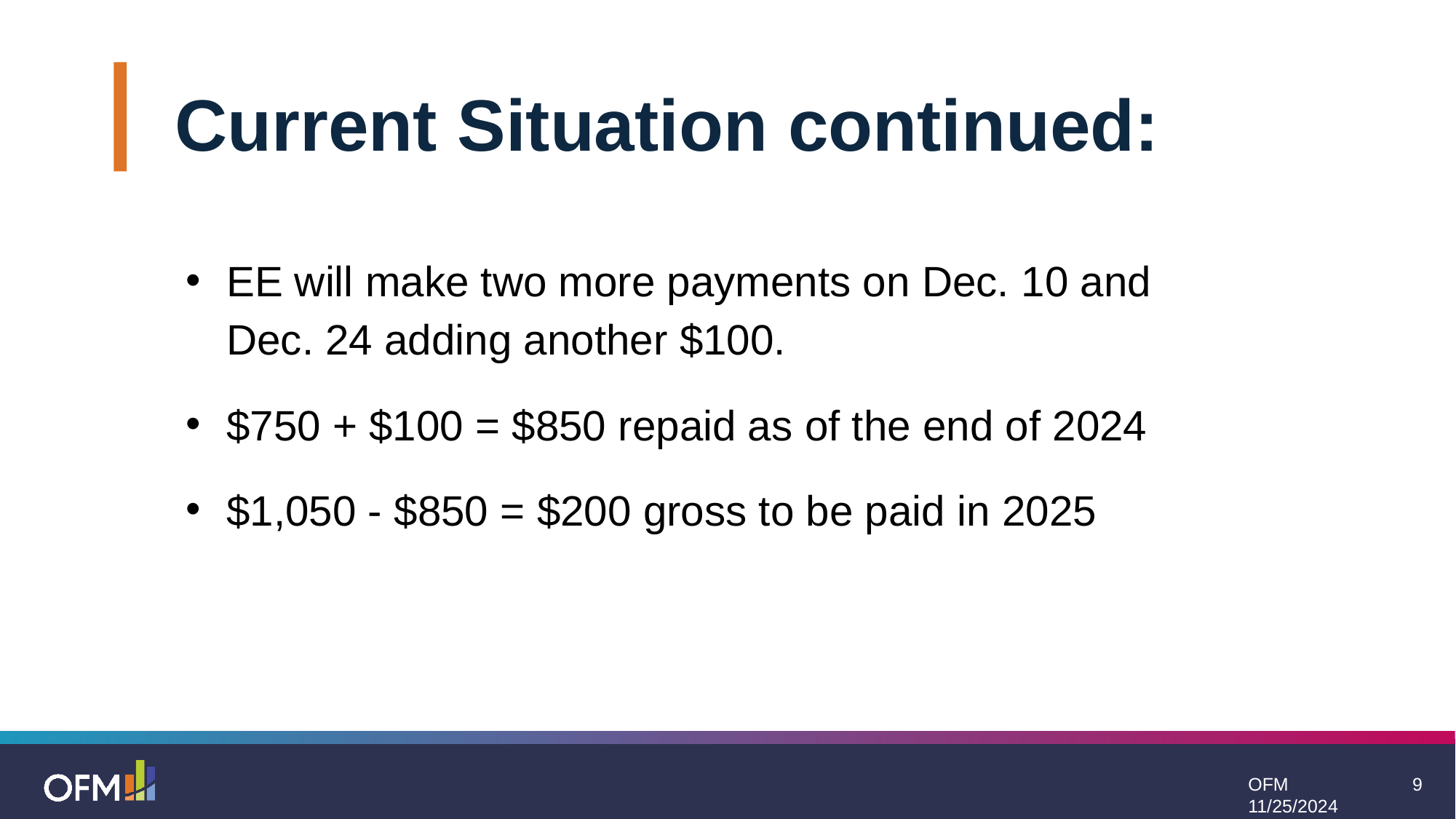

Current Situation continued:
EE will make two more payments on Dec. 10 and Dec. 24 adding another $100.
$750 + $100 = $850 repaid as of the end of 2024
$1,050 - $850 = $200 gross to be paid in 2025
OFM 11/25/2024
9